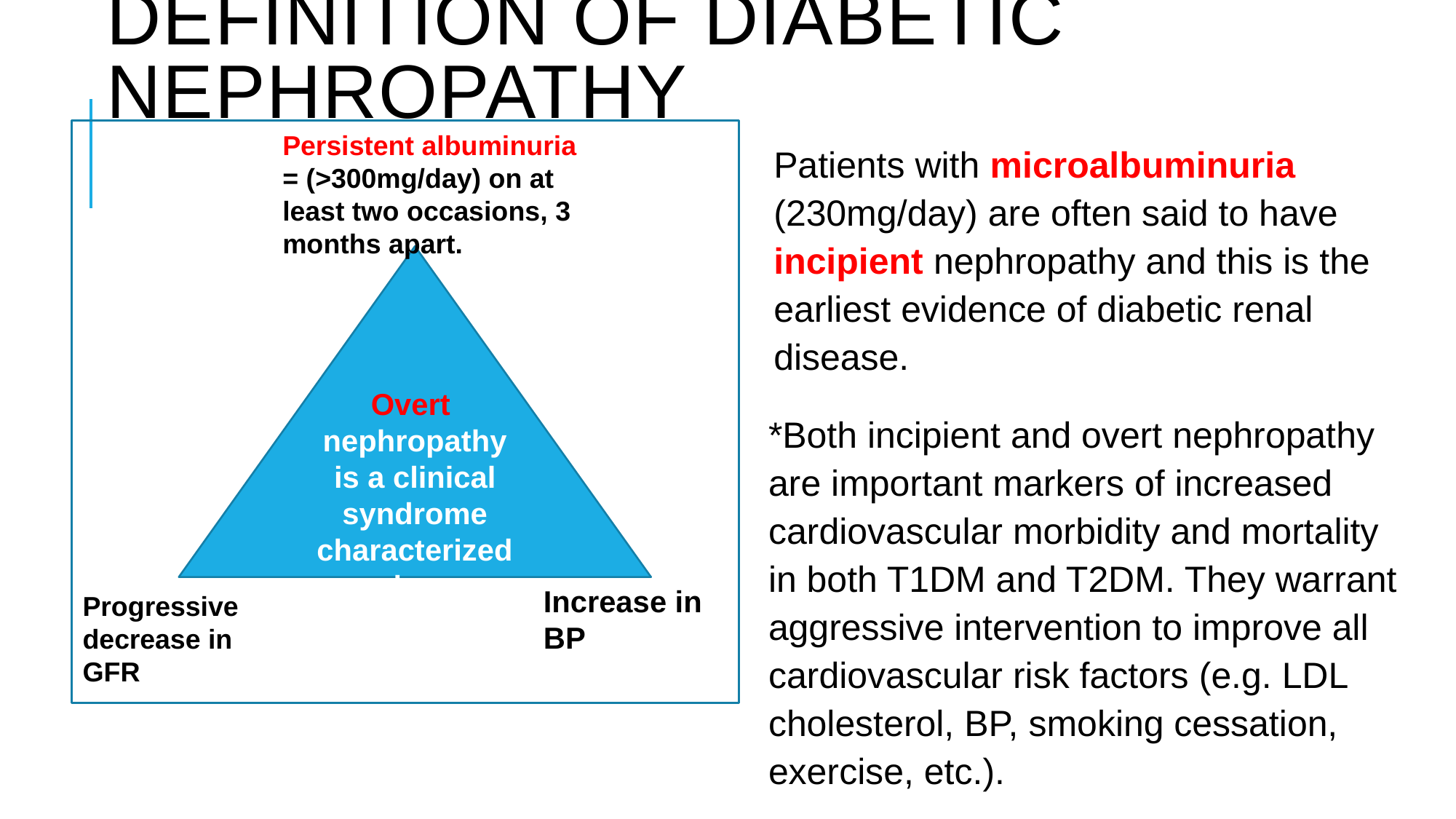

# Definition of diabetic nephropathy

Persistent albuminuria = (>300mg/day) on at least two occasions, 3 months apart.
Patients with microalbuminuria (230mg/day) are often said to have incipient nephropathy and this is the earliest evidence of diabetic renal disease.
Overt  nephropathy is a clinical syndrome characterized by:

*Both incipient and overt nephropathy are important markers of increased cardiovascular morbidity and mortality in both T1DM and T2DM. They warrant aggressive intervention to improve all cardiovascular risk factors (e.g. LDL cholesterol, BP, smoking cessation, exercise, etc.).
Increase in BP
Progressive decrease in GFR